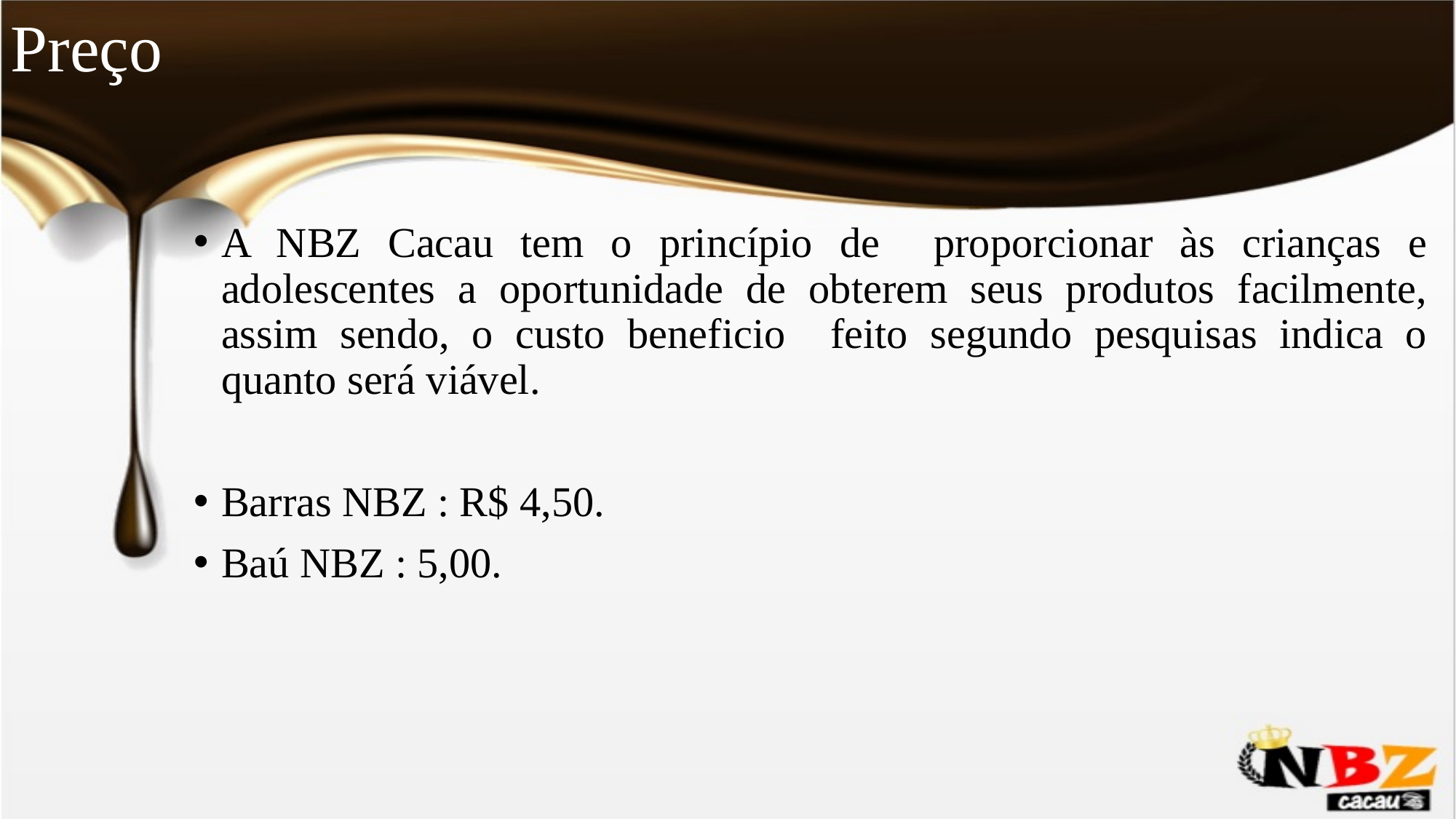

Preço
A NBZ Cacau tem o princípio de  proporcionar às crianças e adolescentes a oportunidade de obterem seus produtos facilmente, assim sendo, o custo beneficio  feito segundo pesquisas indica o quanto será viável.

Barras NBZ : R$ 4,50.
Baú NBZ : 5,00.